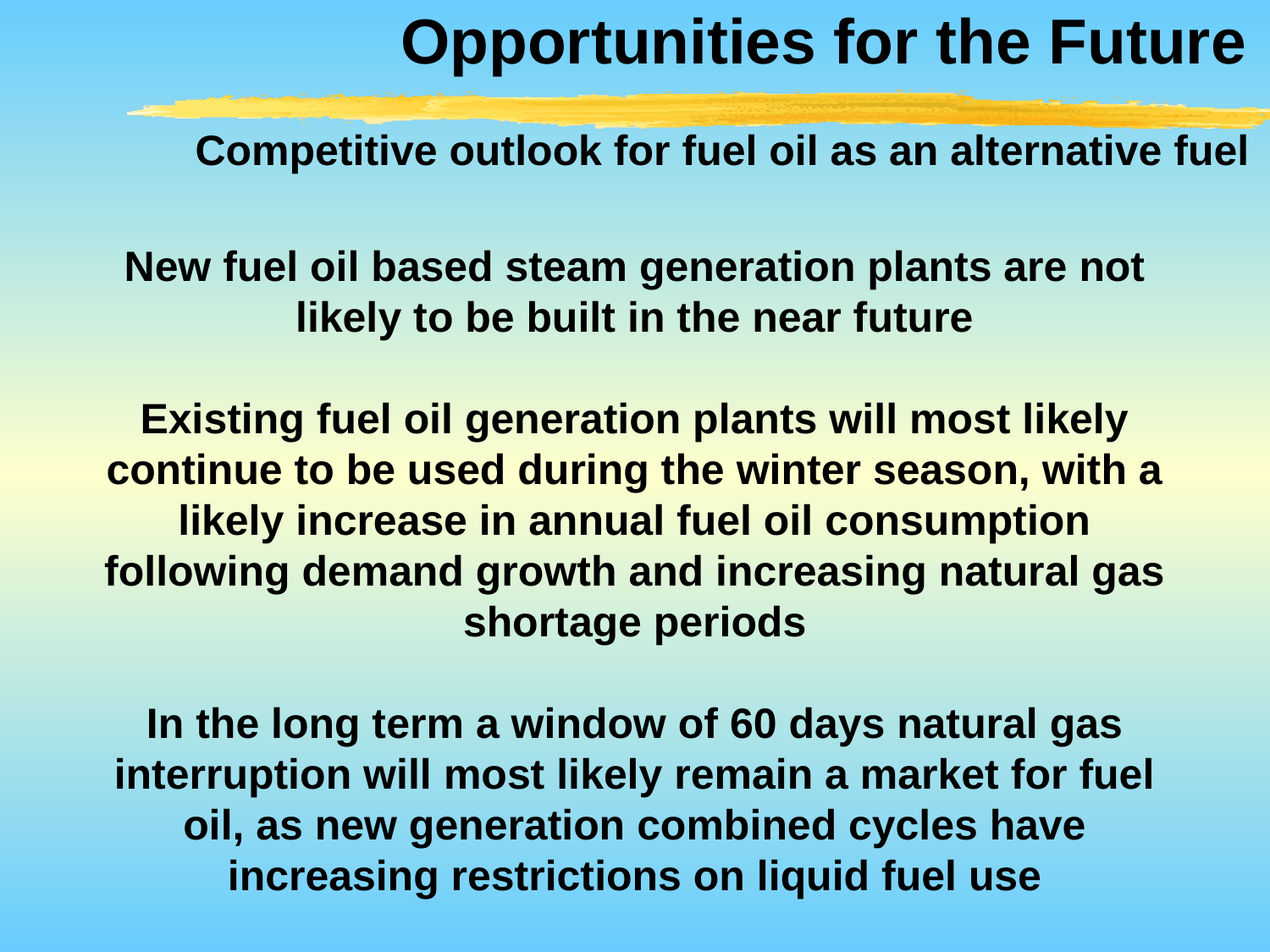

Opportunities for the Future
Competitive outlook for fuel oil as an alternative fuel
New fuel oil based steam generation plants are not likely to be built in the near future

Existing fuel oil generation plants will most likely continue to be used during the winter season, with a likely increase in annual fuel oil consumption following demand growth and increasing natural gas shortage periods

In the long term a window of 60 days natural gas interruption will most likely remain a market for fuel oil, as new generation combined cycles have increasing restrictions on liquid fuel use